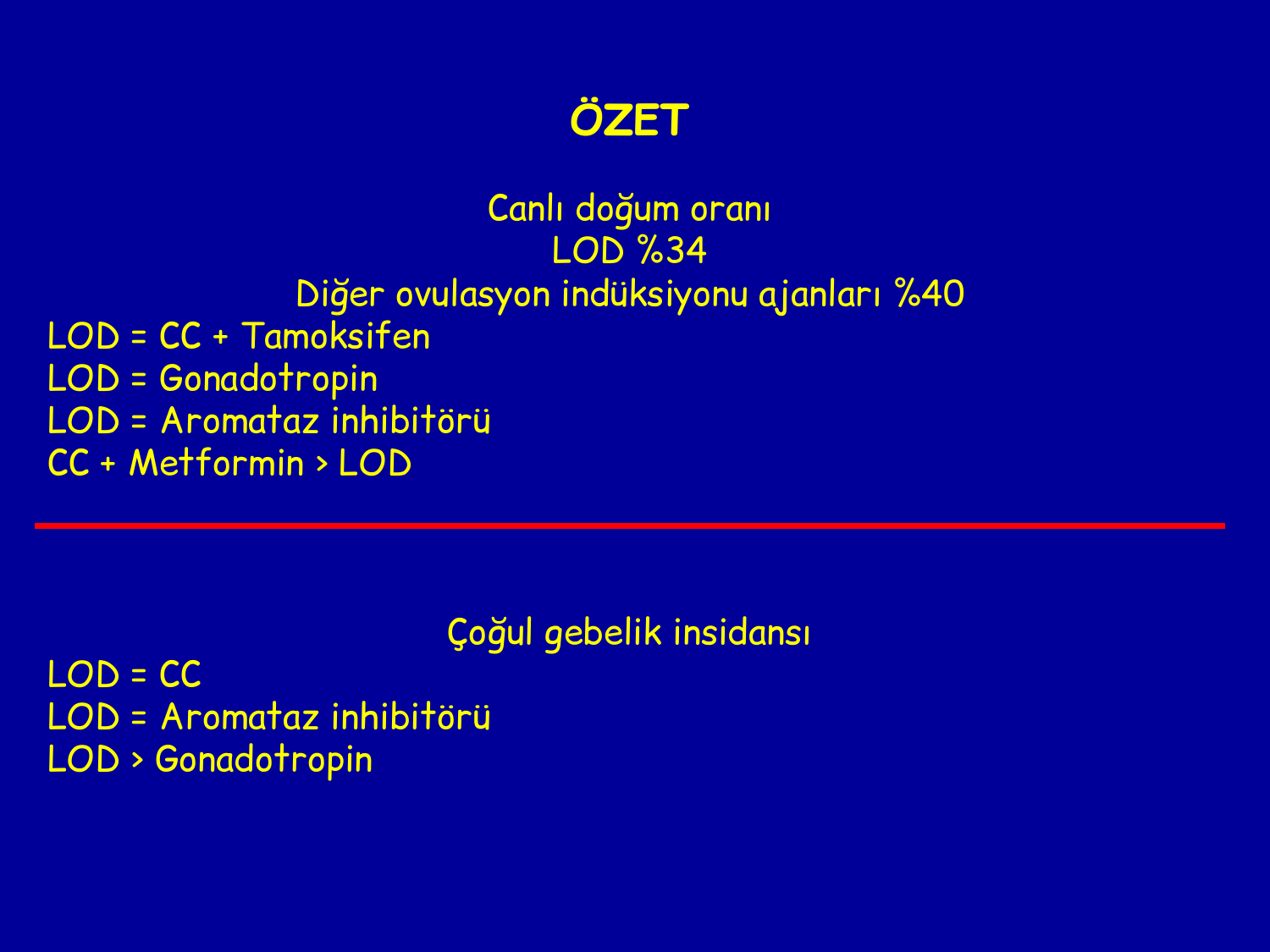

ÖZET

Canlı doğum oranı
LOD %34
Diğer ovulasyon indüksiyonu ajanları %40
LOD = CC + Tamoksifen
LOD = Gonadotropin
LOD = Aromataz inhibitörü
CC + Metformin > LOD

Çoğul gebelik insidansı
LOD = CC
LOD = Aromataz inhibitörü
LOD > Gonadotropin